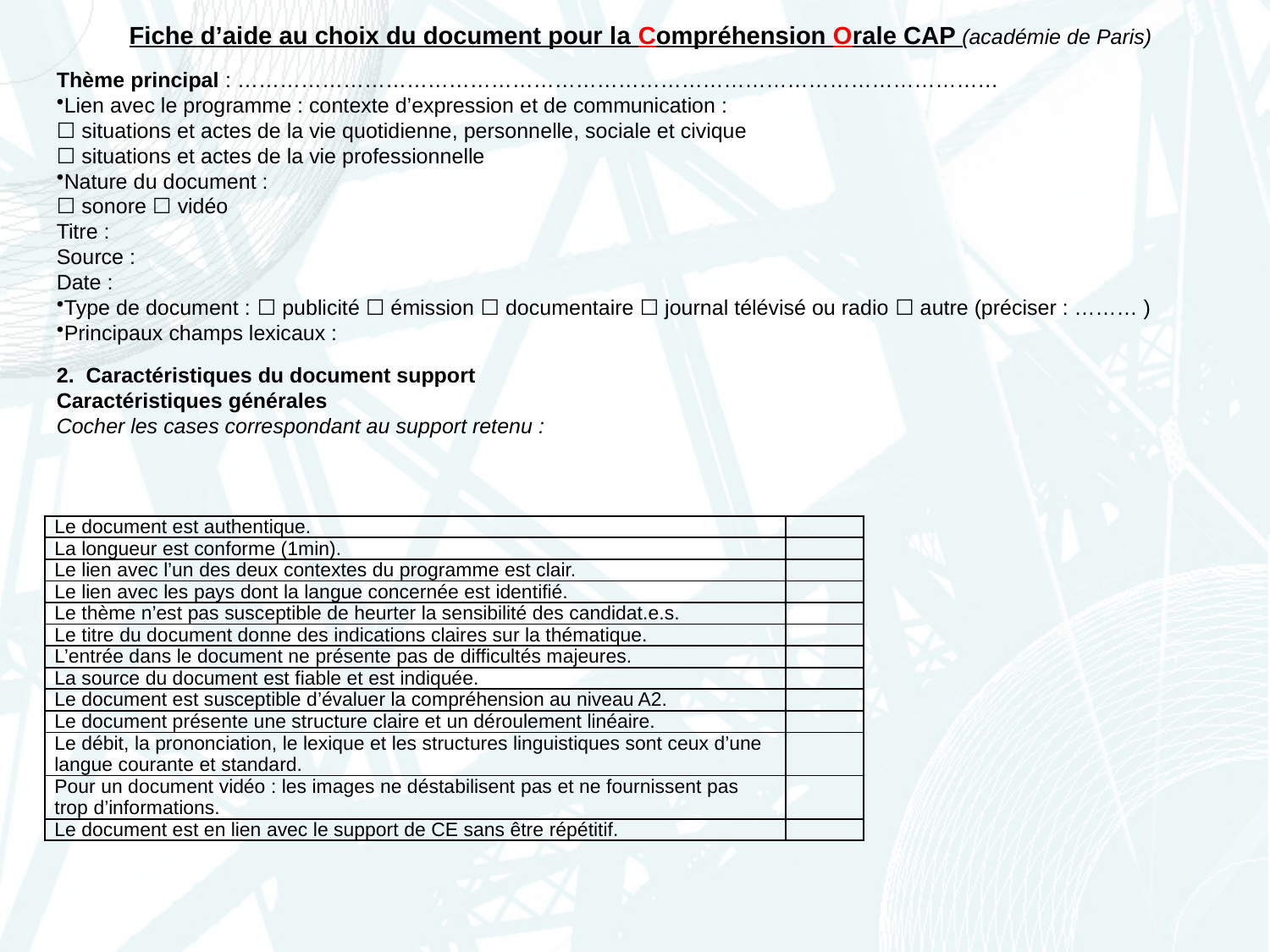

Fiche d’aide au choix du document pour la Compréhension Orale CAP (académie de Paris)

Thème principal : ………………………………………………………………………………………………
Lien avec le programme : contexte d’expression et de communication :
☐ situations et actes de la vie quotidienne, personnelle, sociale et civique
☐ situations et actes de la vie professionnelle
Nature du document :
☐ sonore ☐ vidéo
Titre :
Source :
Date :
Type de document : ☐ publicité ☐ émission ☐ documentaire ☐ journal télévisé ou radio ☐ autre (préciser : ……… )
Principaux champs lexicaux :

2.  Caractéristiques du document support
Caractéristiques générales
Cocher les cases correspondant au support retenu :

| Le document est authentique. |  |
| --- | --- |
| La longueur est conforme (1min). |  |
| Le lien avec l’un des deux contextes du programme est clair. |  |
| Le lien avec les pays dont la langue concernée est identifié. |  |
| Le thème n’est pas susceptible de heurter la sensibilité des candidat.e.s. |  |
| Le titre du document donne des indications claires sur la thématique. |  |
| L’entrée dans le document ne présente pas de difficultés majeures. |  |
| La source du document est fiable et est indiquée. |  |
| Le document est susceptible d’évaluer la compréhension au niveau A2. |  |
| Le document présente une structure claire et un déroulement linéaire. |  |
| Le débit, la prononciation, le lexique et les structures linguistiques sont ceux d’une langue courante et standard. |  |
| Pour un document vidéo : les images ne déstabilisent pas et ne fournissent pas trop d’informations. |  |
| Le document est en lien avec le support de CE sans être répétitif. |  |